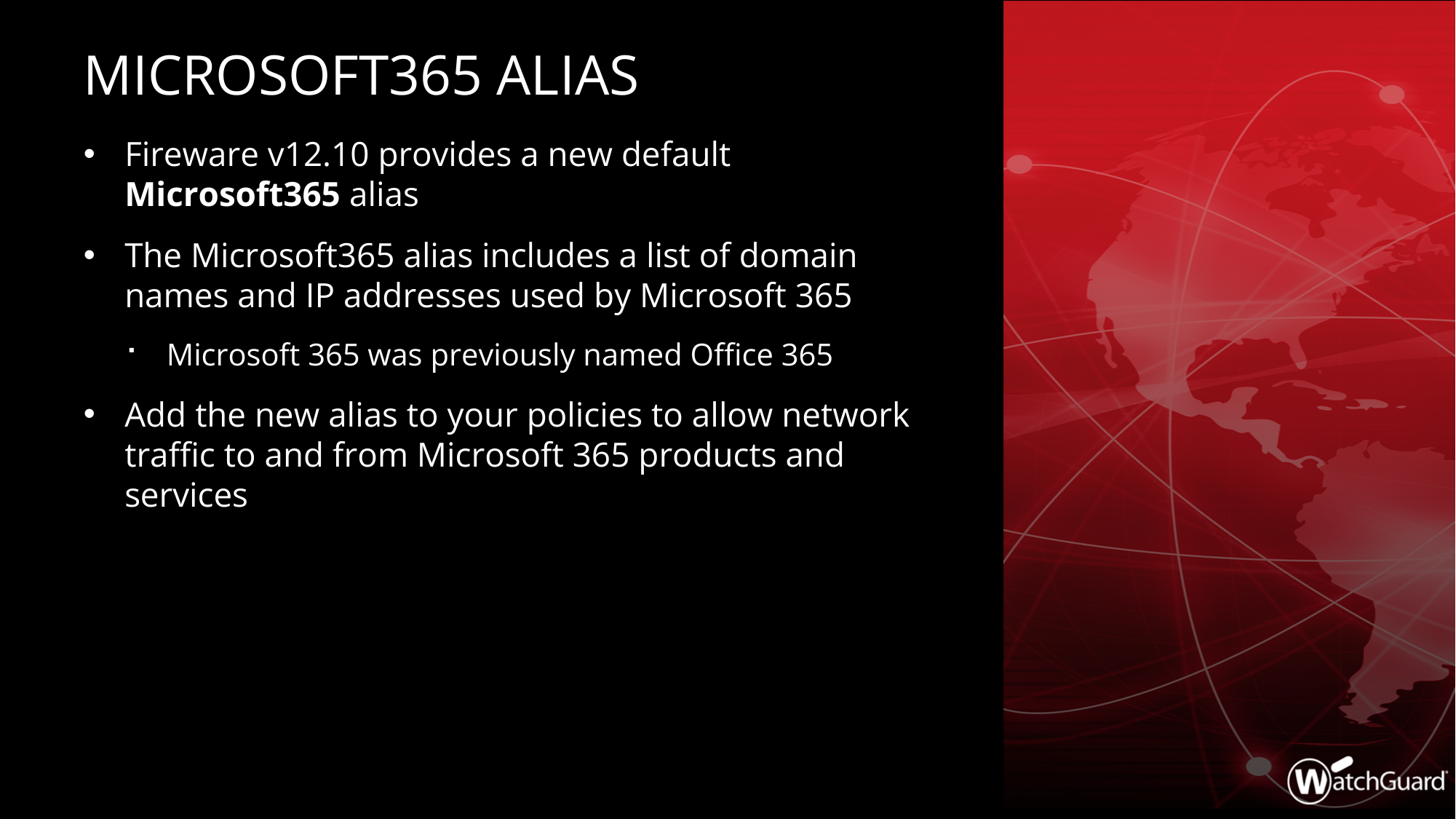

# Microsoft365 Alias
Fireware v12.10 provides a new default Microsoft365 alias
The Microsoft365 alias includes a list of domain names and IP addresses used by Microsoft 365
 Microsoft 365 was previously named Office 365
Add the new alias to your policies to allow network traffic to and from Microsoft 365 products and services